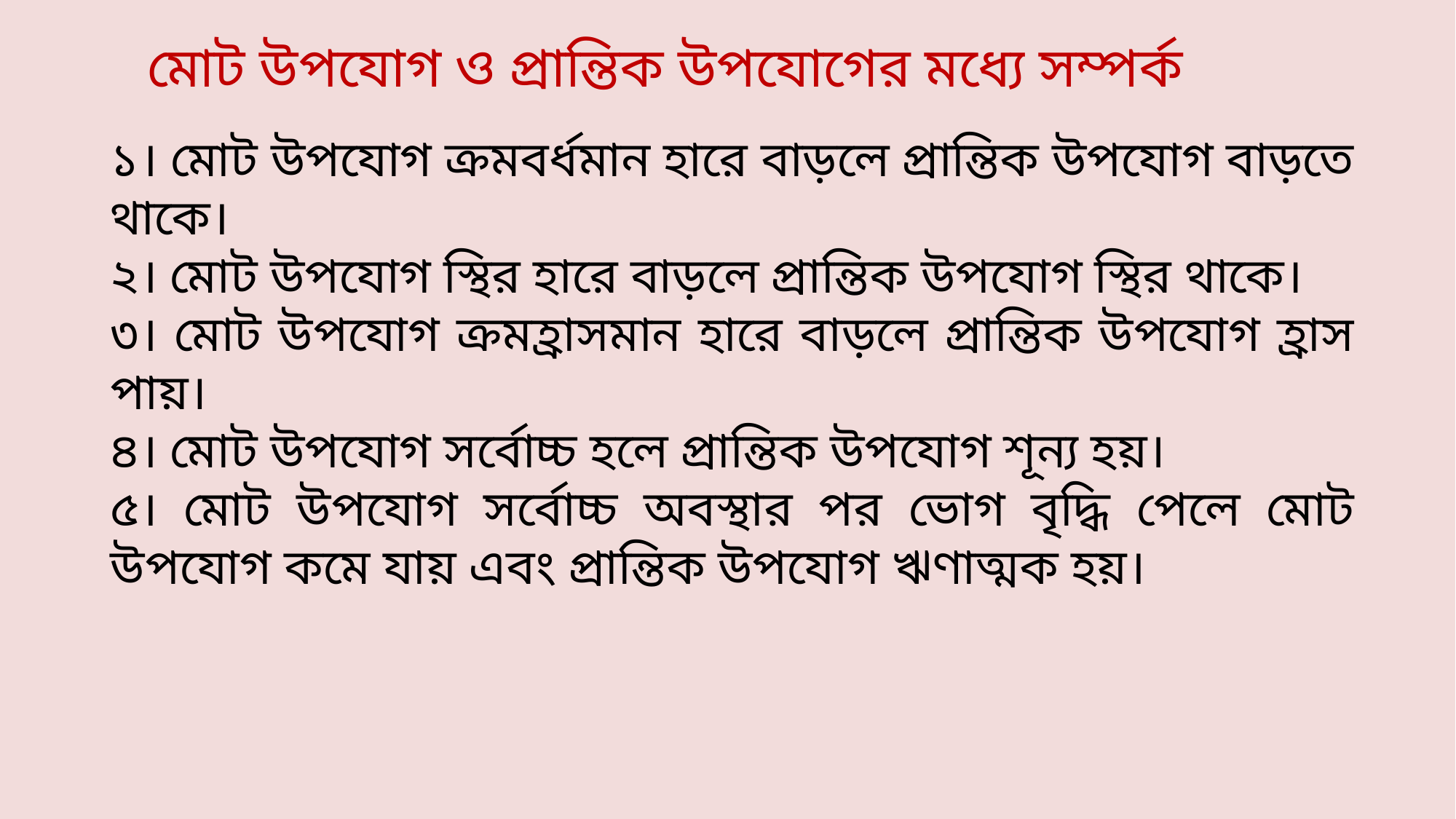

মোট উপযোগ ও প্রান্তিক উপযোগের মধ্যে সম্পর্ক

১। মোট উপযোগ ক্রমবর্ধমান হারে বাড়লে প্রান্তিক উপযোগ বাড়তে থাকে।
২। মোট উপযোগ স্থির হারে বাড়লে প্রান্তিক উপযোগ স্থির থাকে।
৩। মোট উপযোগ ক্রমহ্রাসমান হারে বাড়লে প্রান্তিক উপযোগ হ্রাস পায়।
৪। মোট উপযোগ সর্বোচ্চ হলে প্রান্তিক উপযোগ শূন্য হয়।
৫। মোট উপযোগ সর্বোচ্চ অবস্থার পর ভোগ বৃদ্ধি পেলে মোট উপযোগ কমে যায় এবং প্রান্তিক উপযোগ ঋণাত্মক হয়।